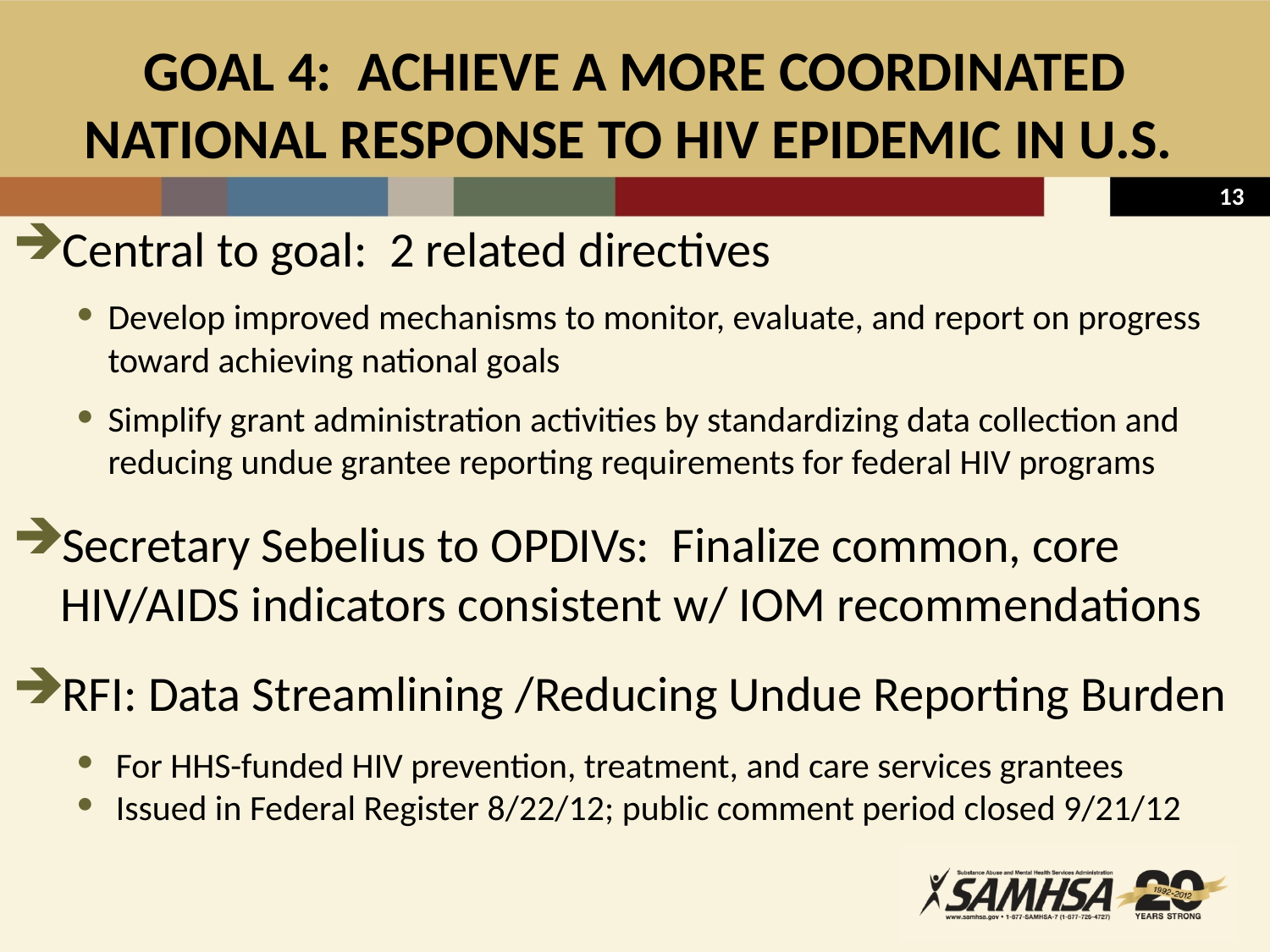

# GOAL 4:  ACHIEVE A MORE COORDINATED NATIONAL RESPONSE TO HIV EPIDEMIC IN U.S.
Central to goal:  2 related directives
Develop improved mechanisms to monitor, evaluate, and report on progress toward achieving national goals
Simplify grant administration activities by standardizing data collection and reducing undue grantee reporting requirements for federal HIV programs
Secretary Sebelius to OPDIVs:  Finalize common, core HIV/AIDS indicators consistent w/ IOM recommendations
RFI: Data Streamlining /Reducing Undue Reporting Burden
For HHS-funded HIV prevention, treatment, and care services grantees
Issued in Federal Register 8/22/12; public comment period closed 9/21/12